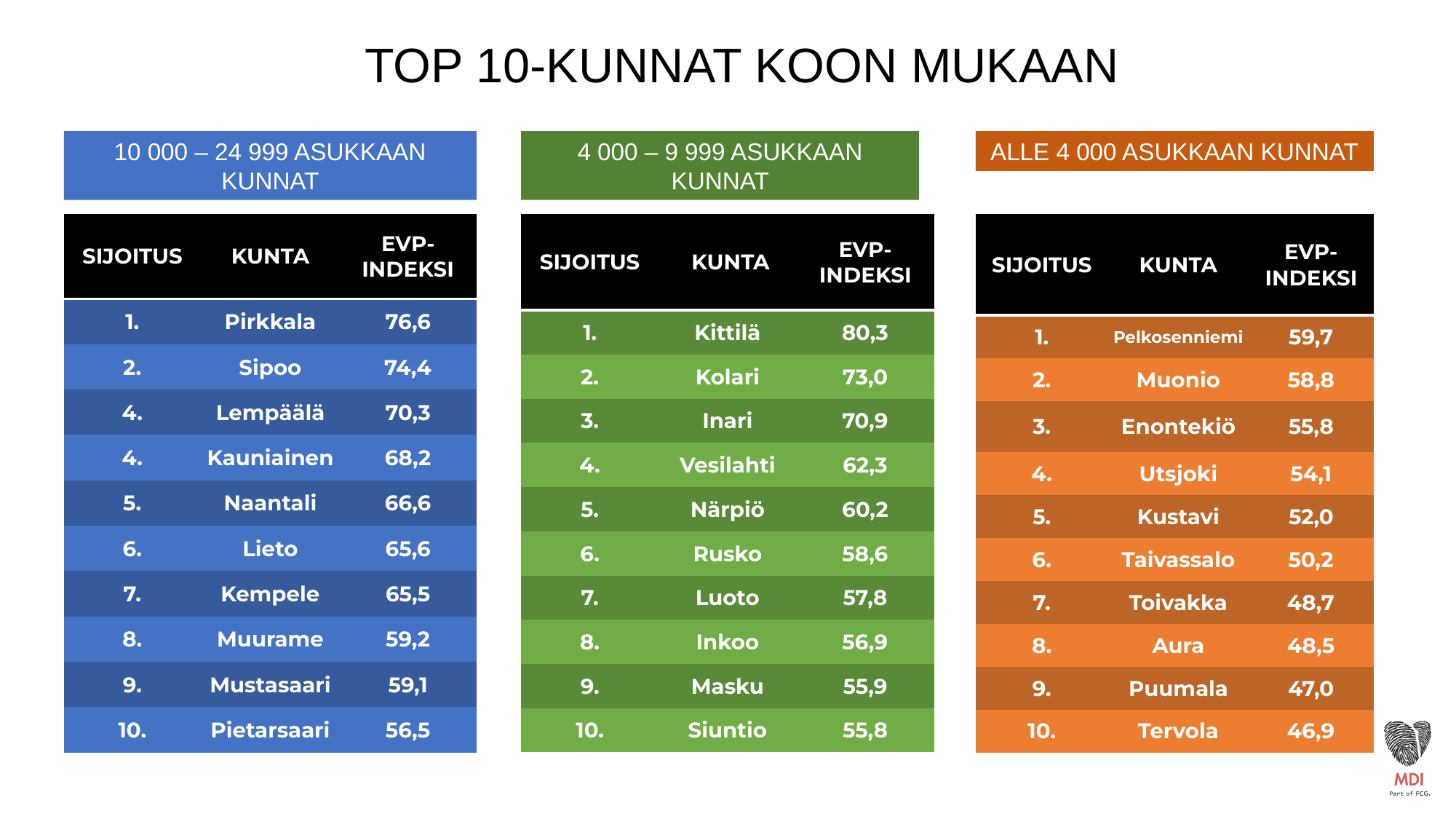

TOP 10-KUNNAT KOON MUKAAN
10 000 – 24 999 ASUKKAAN KUNNAT
4 000 – 9 999 ASUKKAAN KUNNAT
ALLE 4 000 ASUKKAAN KUNNAT
| SIJOITUS | KUNTA | EVP-INDEKSI |
| --- | --- | --- |
| 1. | Pelkosenniemi | 59,7 |
| 2. | Muonio | 58,8 |
| 3. | Enontekiö | 55,8 |
| 4. | Utsjoki | 54,1 |
| 5. | Kustavi | 52,0 |
| 6. | Taivassalo | 50,2 |
| 7. | Toivakka | 48,7 |
| 8. | Aura | 48,5 |
| 9. | Puumala | 47,0 |
| 10. | Tervola | 46,9 |
| SIJOITUS | KUNTA | EVP-INDEKSI |
| --- | --- | --- |
| 1. | Pirkkala | 76,6 |
| 2. | Sipoo | 74,4 |
| 4. | Lempäälä | 70,3 |
| 4. | Kauniainen | 68,2 |
| 5. | Naantali | 66,6 |
| 6. | Lieto | 65,6 |
| 7. | Kempele | 65,5 |
| 8. | Muurame | 59,2 |
| 9. | Mustasaari | 59,1 |
| 10. | Pietarsaari | 56,5 |
| SIJOITUS | KUNTA | EVP-INDEKSI |
| --- | --- | --- |
| 1. | Kittilä | 80,3 |
| 2. | Kolari | 73,0 |
| 3. | Inari | 70,9 |
| 4. | Vesilahti | 62,3 |
| 5. | Närpiö | 60,2 |
| 6. | Rusko | 58,6 |
| 7. | Luoto | 57,8 |
| 8. | Inkoo | 56,9 |
| 9. | Masku | 55,9 |
| 10. | Siuntio | 55,8 |